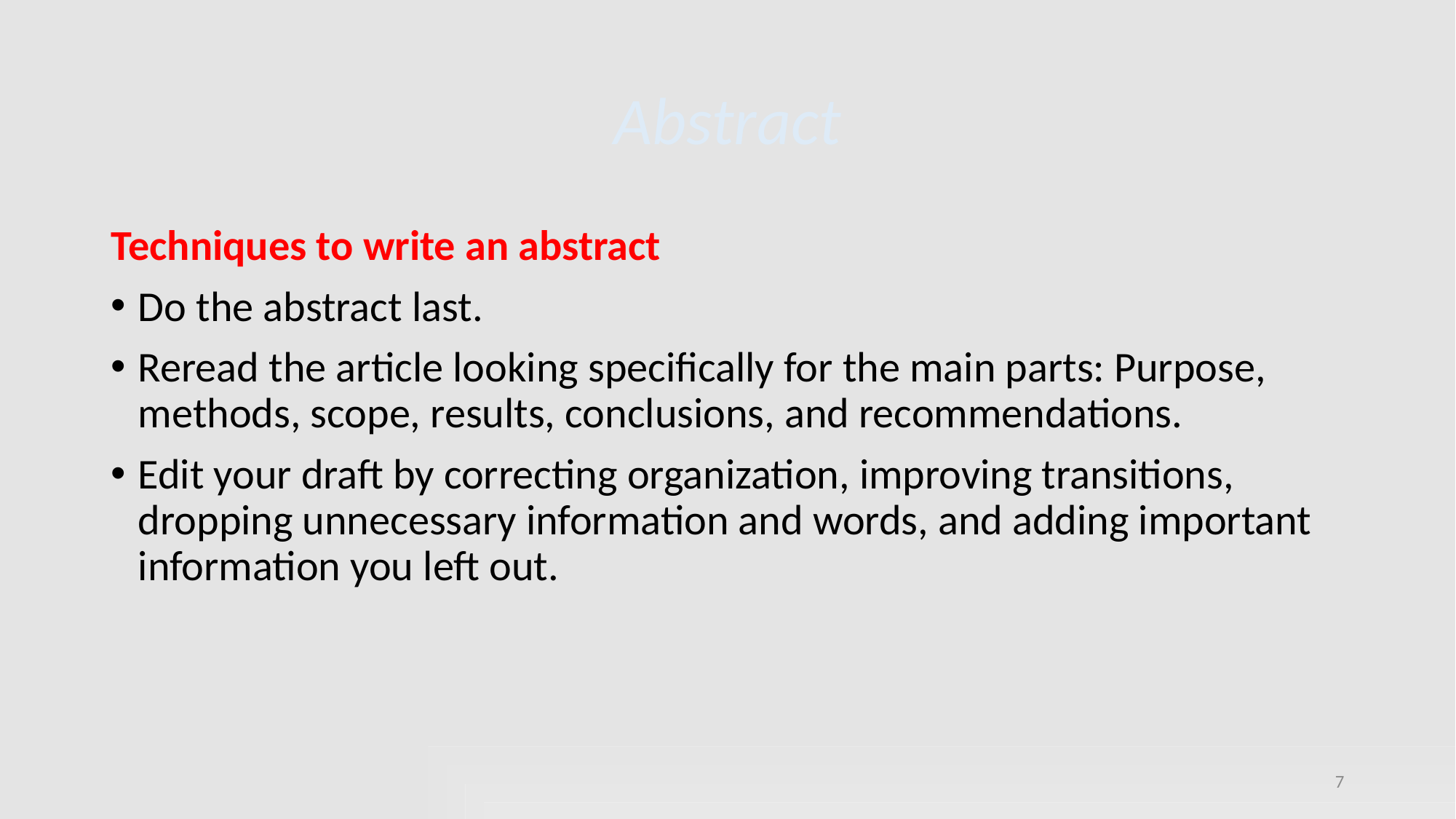

# Abstract
Techniques to write an abstract
Do the abstract last.
Reread the article looking specifically for the main parts: Purpose, methods, scope, results, conclusions, and recommendations.
Edit your draft by correcting organization, improving transitions, dropping unnecessary information and words, and adding important information you left out.

7